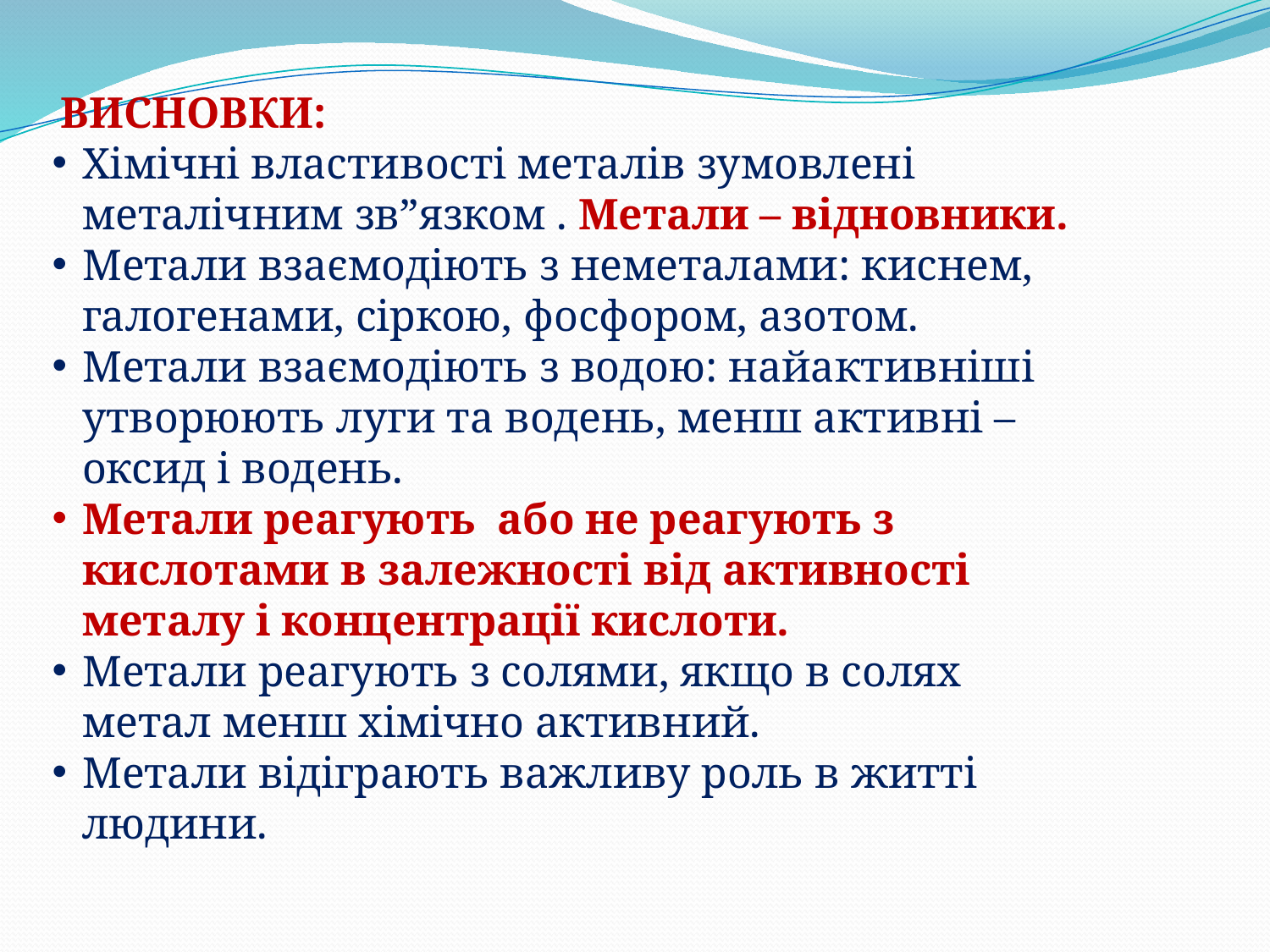

ВИСНОВКИ:
Хімічні властивості металів зумовлені металічним зв”язком . Метали – відновники.
Метали взаємодіють з неметалами: киснем, галогенами, сіркою, фосфором, азотом.
Метали взаємодіють з водою: найактивніші утворюють луги та водень, менш активні – оксид і водень.
Метали реагують  або не реагують з кислотами в залежності від активності металу і концентрації кислоти.
Метали реагують з солями, якщо в солях метал менш хімічно активний.
Метали відіграють важливу роль в житті людини.